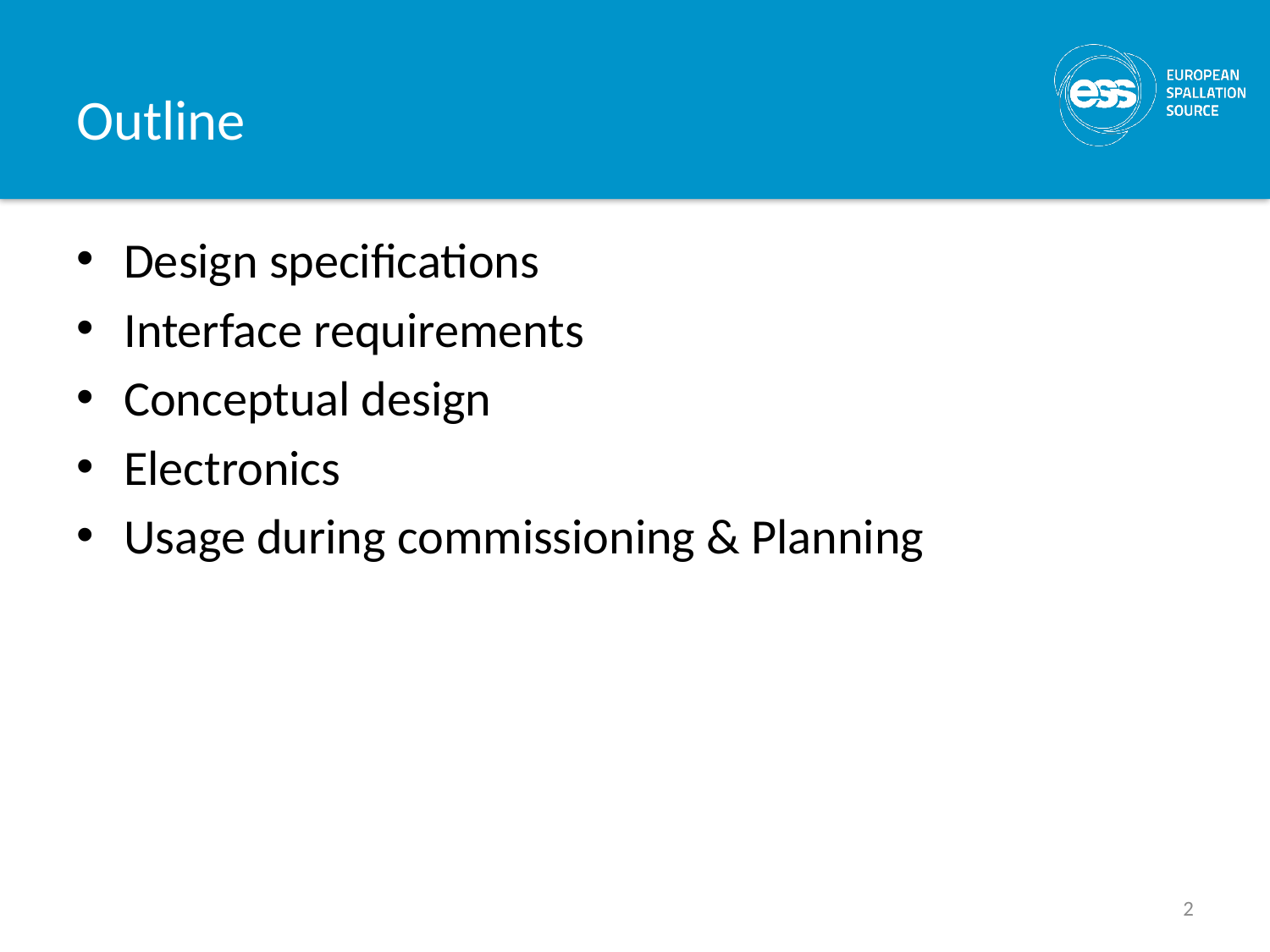

# Outline
Design specifications
Interface requirements
Conceptual design
Electronics
Usage during commissioning & Planning
2